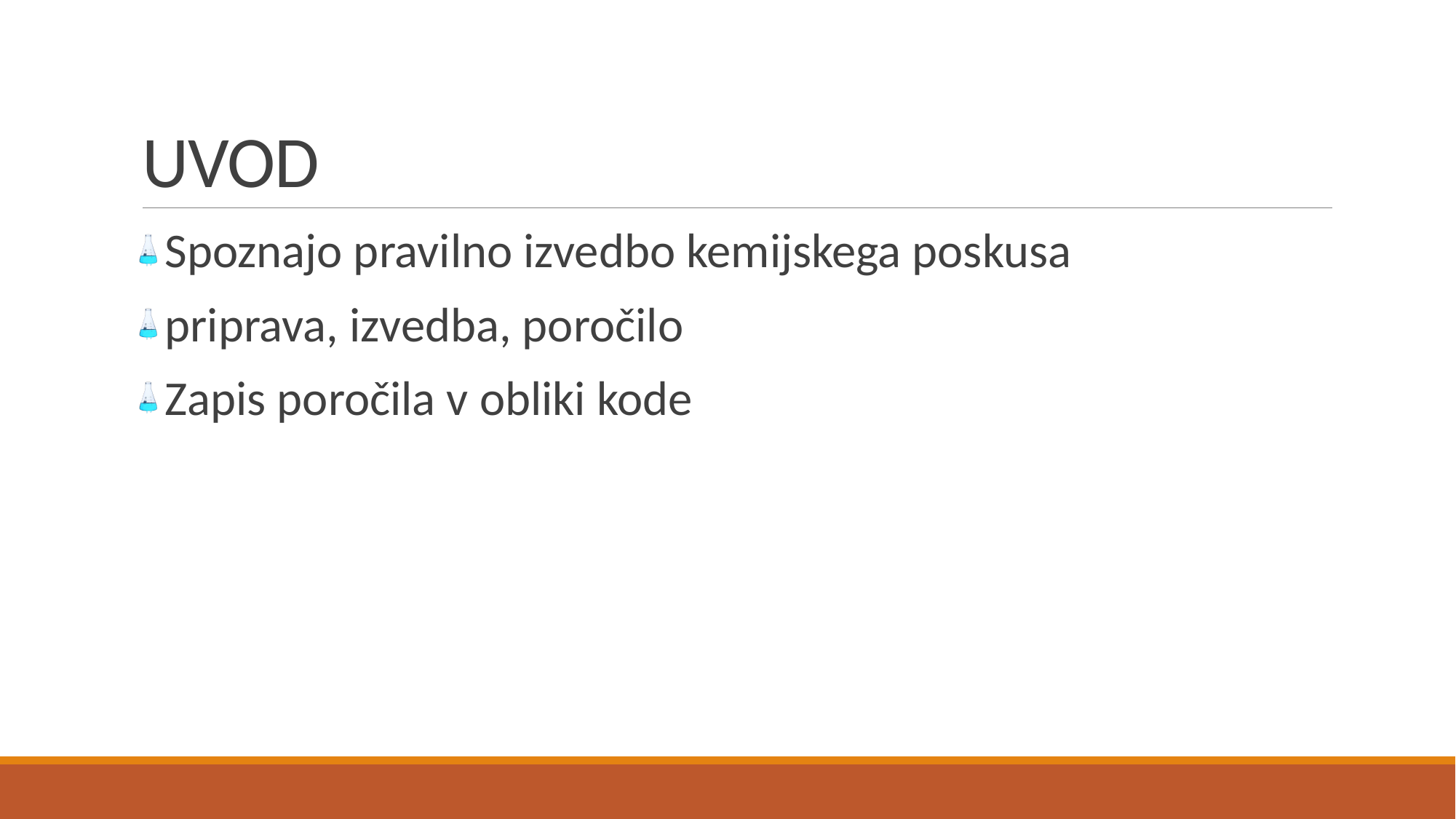

# UVOD
Spoznajo pravilno izvedbo kemijskega poskusa
priprava, izvedba, poročilo
Zapis poročila v obliki kode